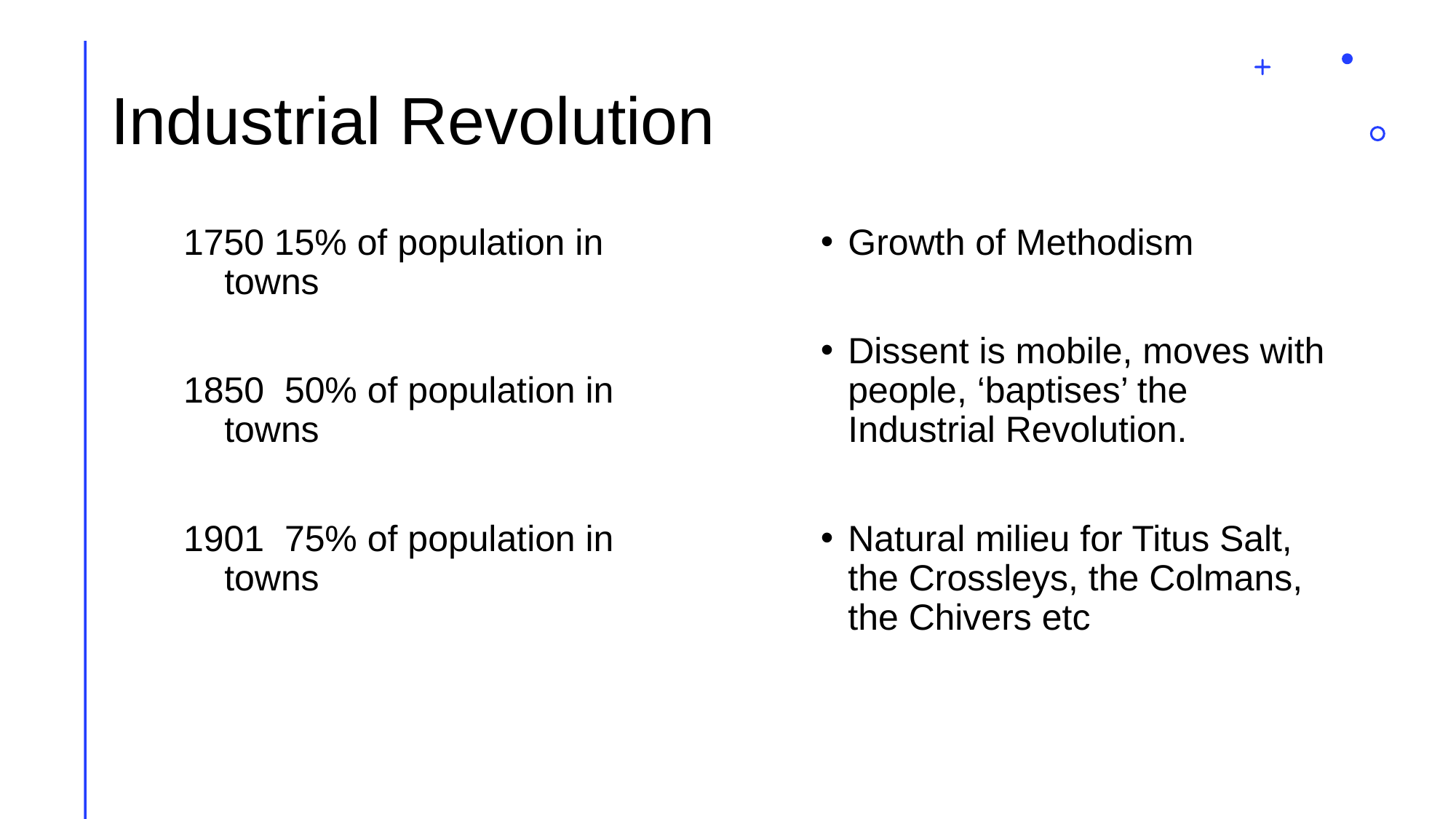

# Industrial Revolution
 15% of population in     towns

  50% of population in towns

  75% of population in towns

Growth of Methodism

Dissent is mobile, moves with people, ‘baptises’ the Industrial Revolution.

Natural milieu for Titus Salt, the Crossleys, the Colmans, the Chivers etc